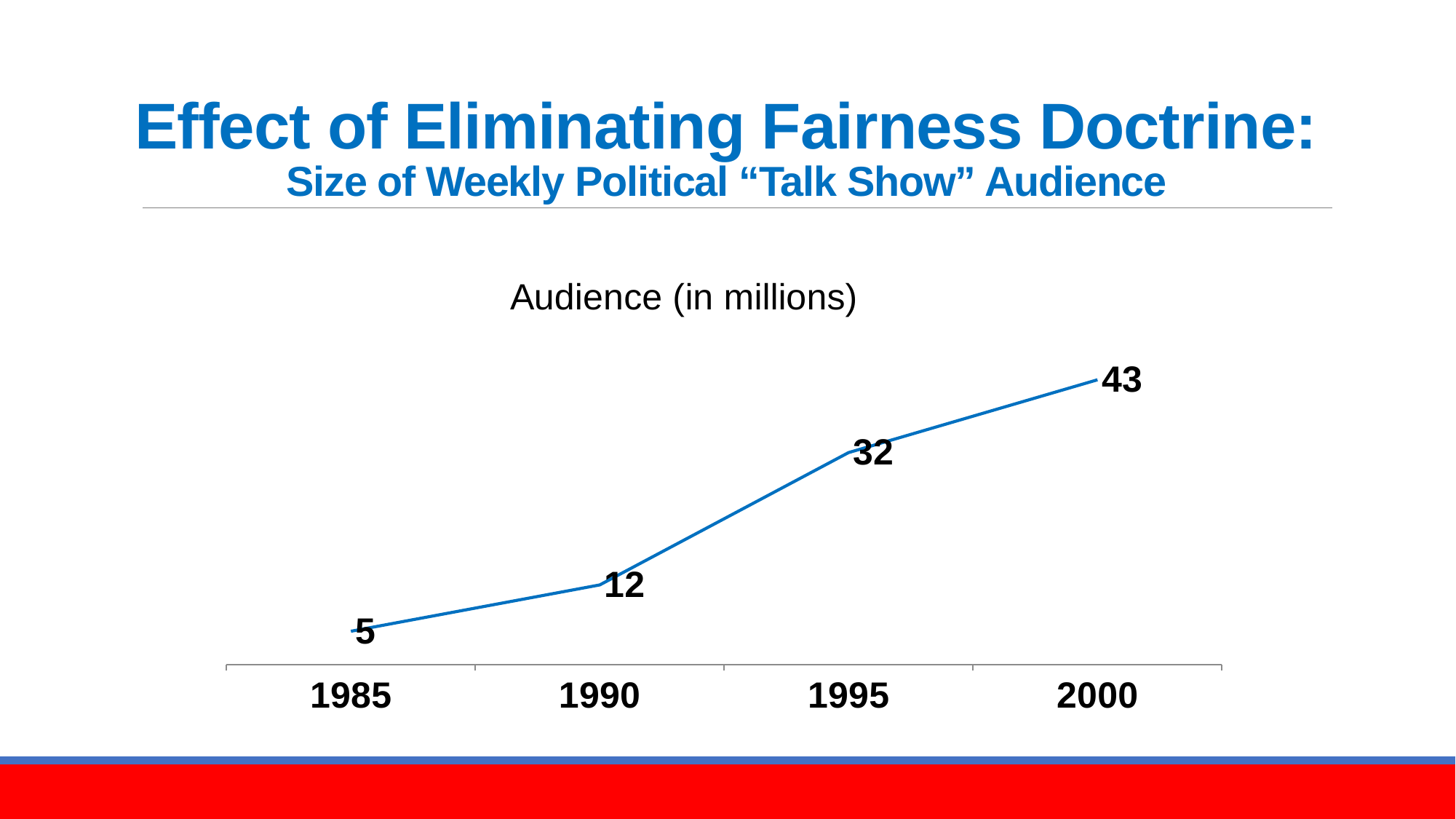

# Effect of Eliminating Fairness Doctrine: Size of Weekly Political “Talk Show” Audience

### Chart: Audience (in millions)

| Category | Audience (in millions) |
|---|---|
| 1985 | 5.0 |
| 1990 | 12.0 |
| 1995 | 32.0 |
| 2000 | 43.0 |